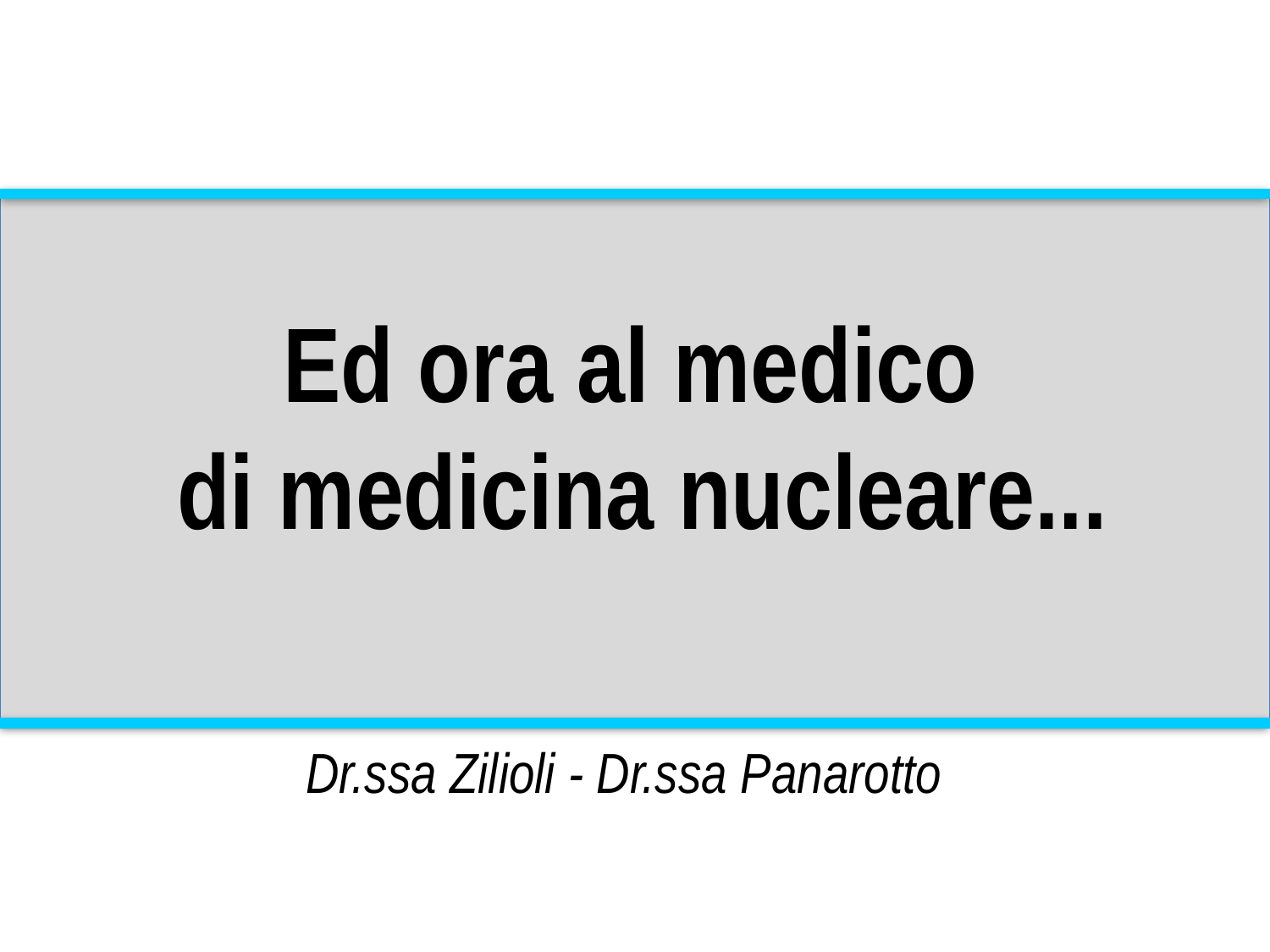

Ed ora al medico
di medicina nucleare...
Dr.ssa Zilioli - Dr.ssa Panarotto